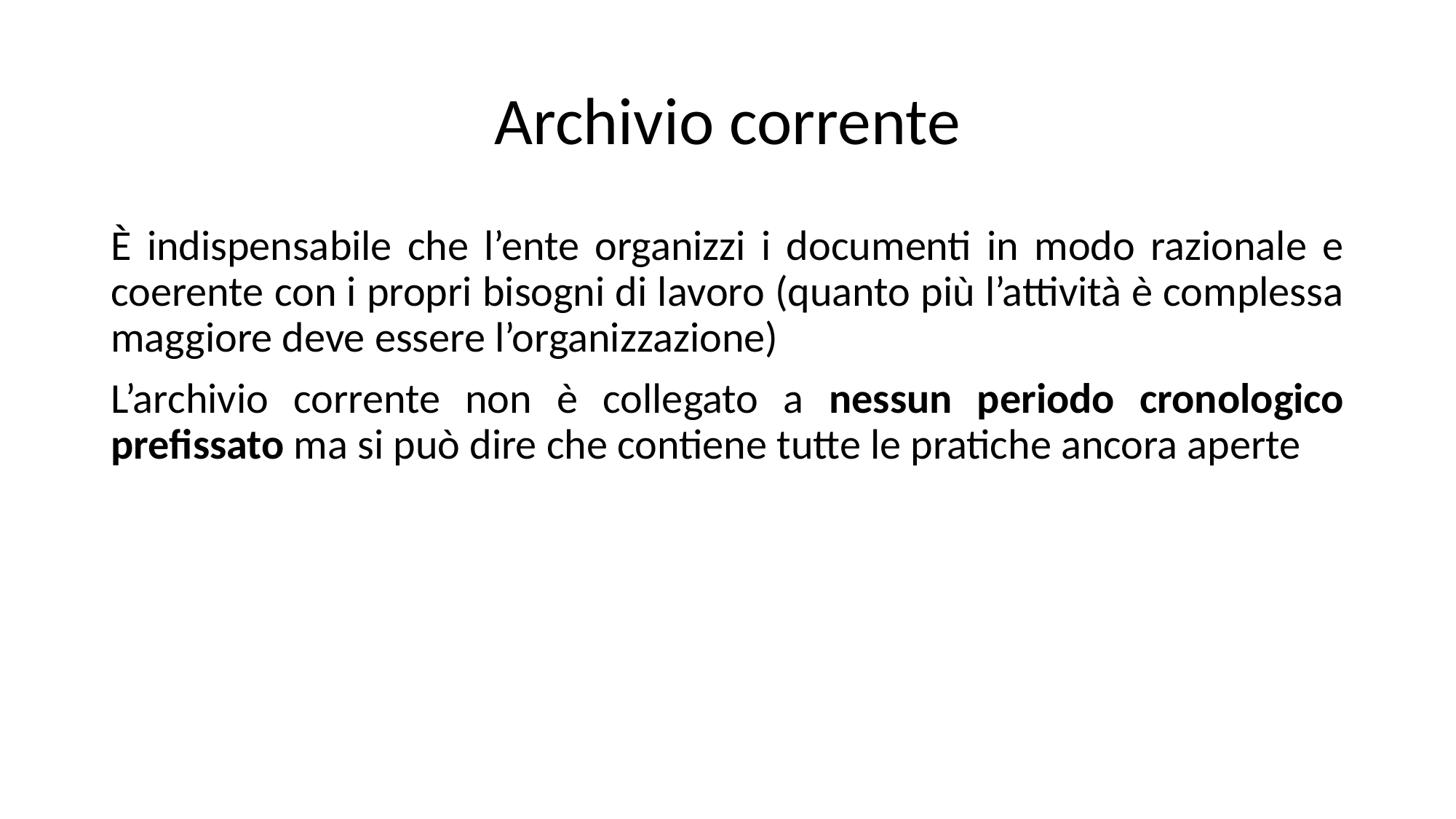

# Archivio corrente
È indispensabile che l’ente organizzi i documenti in modo razionale e coerente con i propri bisogni di lavoro (quanto più l’attività è complessa maggiore deve essere l’organizzazione)
L’archivio corrente non è collegato a nessun periodo cronologico prefissato ma si può dire che contiene tutte le pratiche ancora aperte